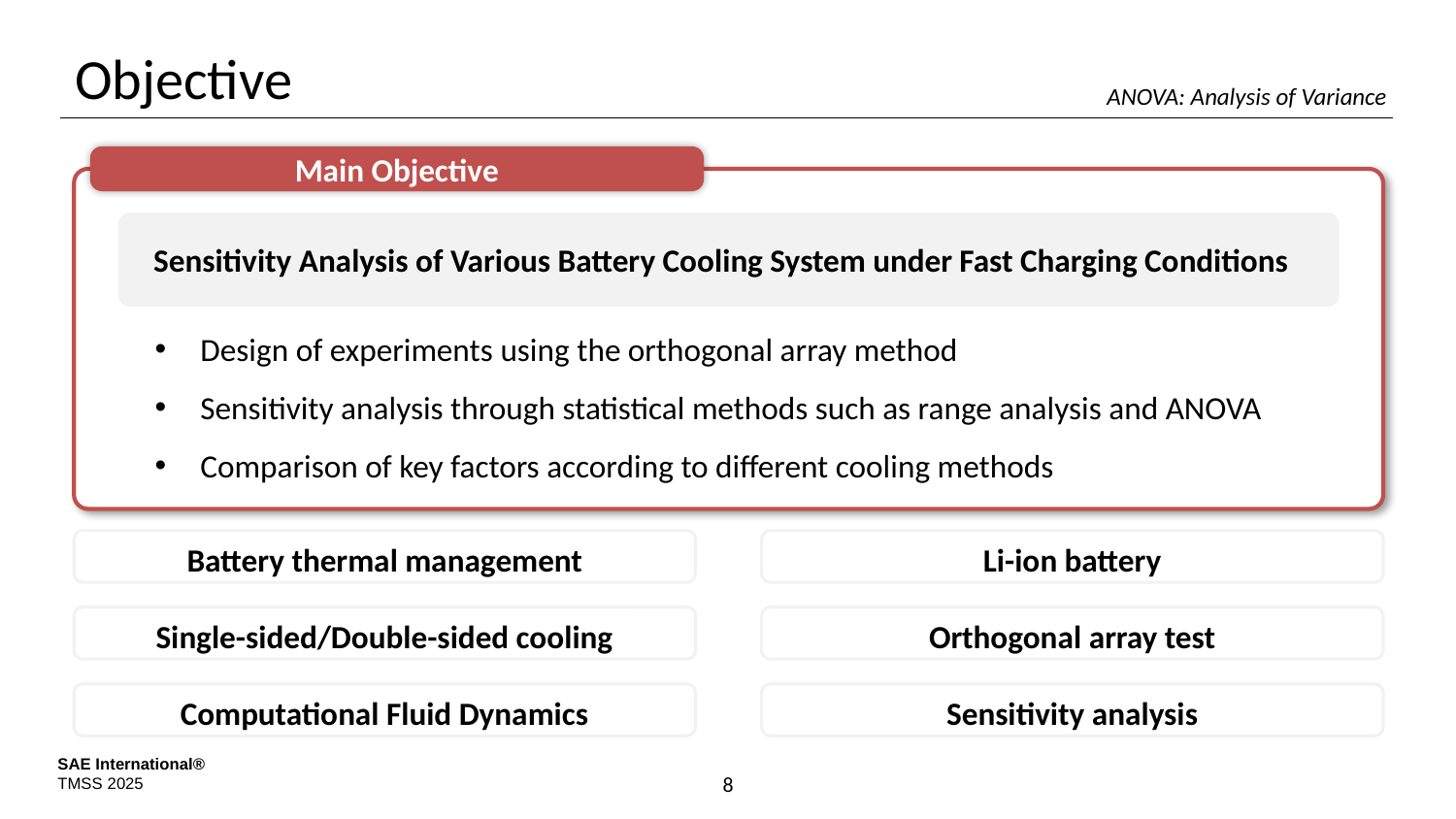

Objective
ANOVA: Analysis of Variance
Main Objective

Sensitivity Analysis of Various Battery Cooling System under Fast Charging Conditions
Design of experiments using the orthogonal array method
Sensitivity analysis through statistical methods such as range analysis and ANOVA
Comparison of key factors according to different cooling methods
Battery thermal management
Li-ion battery
Single-sided/Double-sided cooling
Orthogonal array test
Sensitivity analysis
Computational Fluid Dynamics